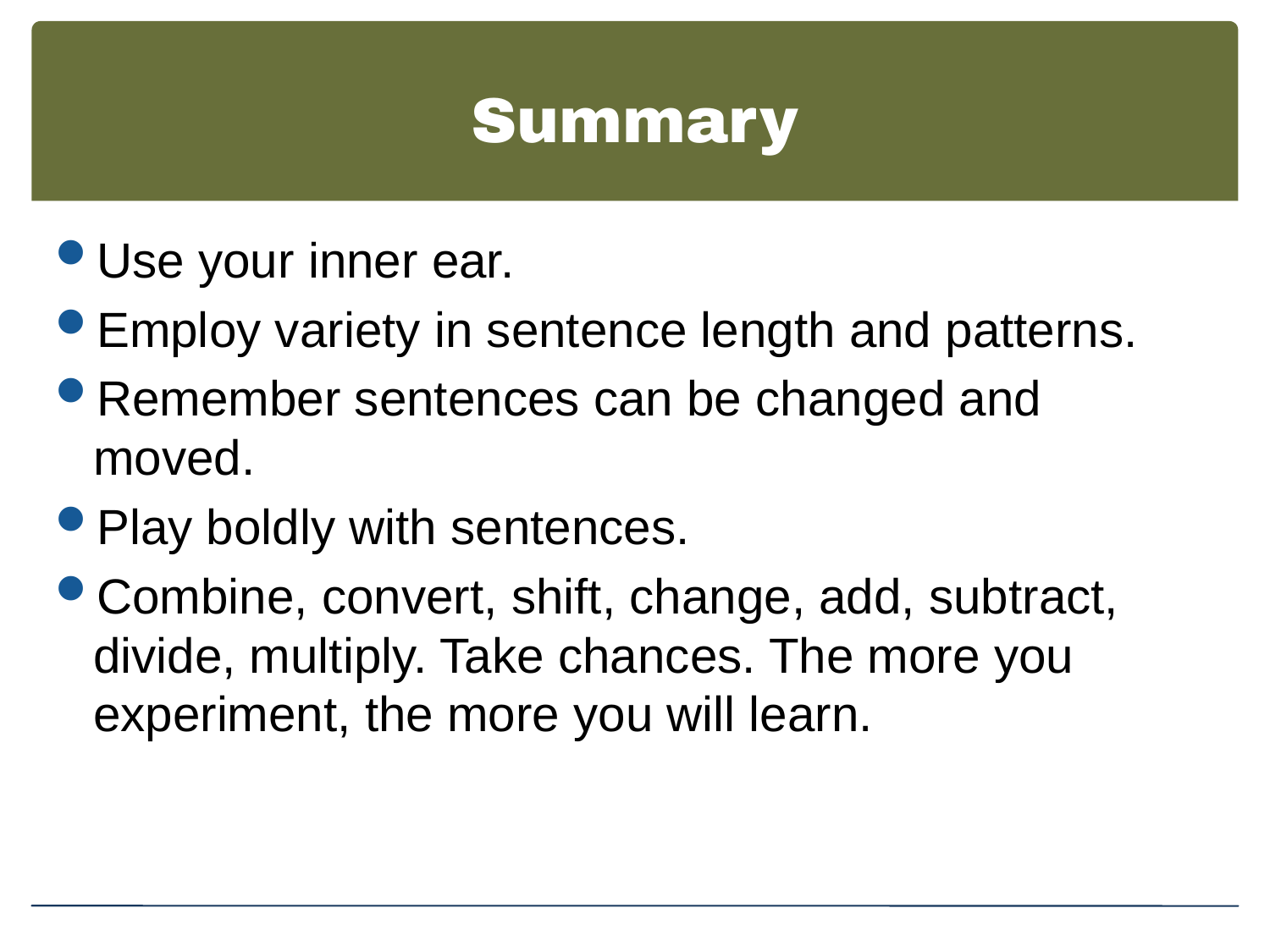

# Summary
Use your inner ear.
Employ variety in sentence length and patterns.
Remember sentences can be changed and moved.
Play boldly with sentences.
Combine, convert, shift, change, add, subtract, divide, multiply. Take chances. The more you experiment, the more you will learn.